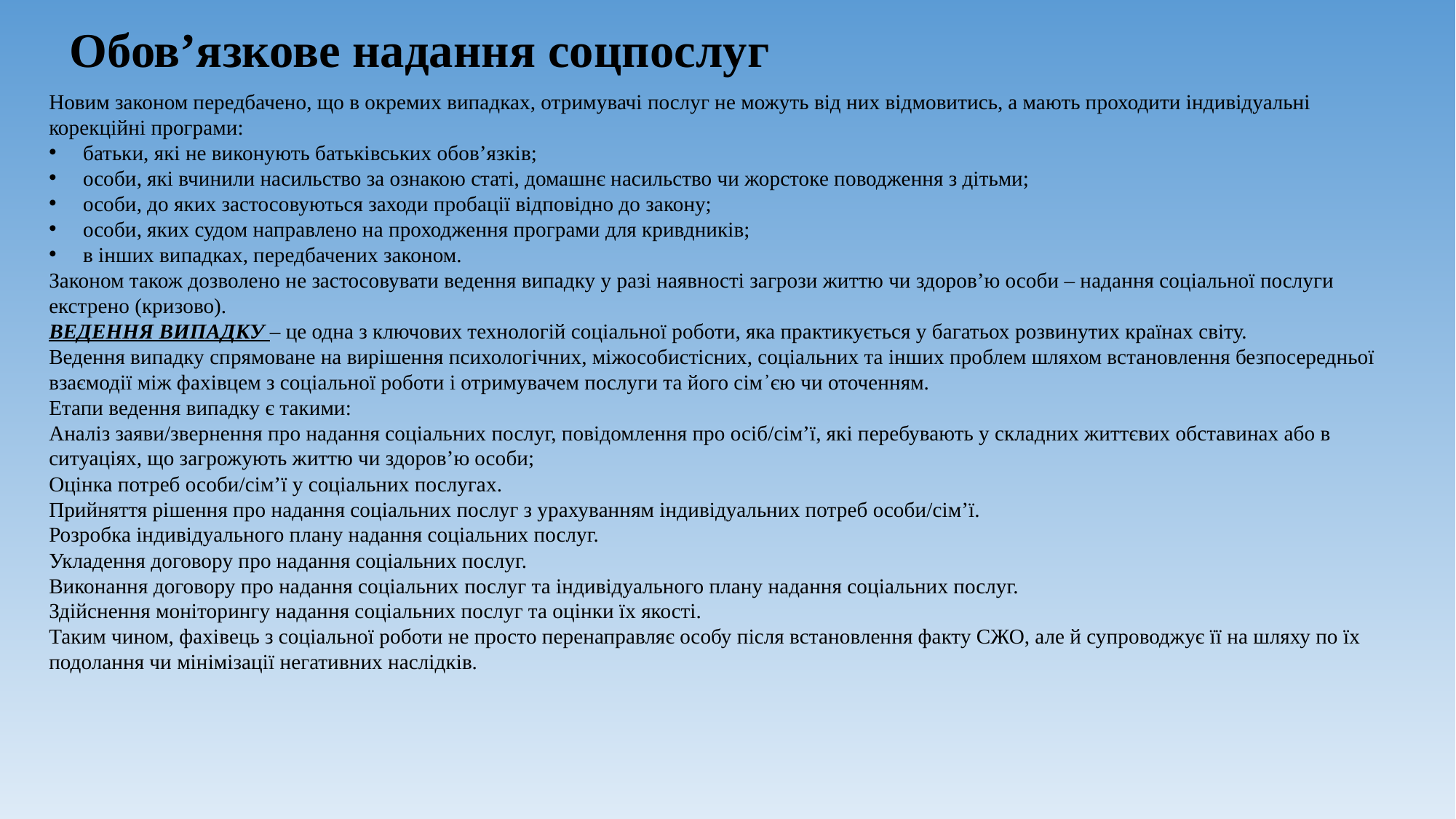

# Обов’язкове надання соцпослуг
Новим законом передбачено, що в окремих випадках, отримувачі послуг не можуть від них відмовитись, а мають проходити індивідуальні корекційні програми:
батьки, які не виконують батьківських обов’язків;
особи, які вчинили насильство за ознакою статі, домашнє насильство чи жорстоке поводження з дітьми;
особи, до яких застосовуються заходи пробації відповідно до закону;
особи, яких судом направлено на проходження програми для кривдників;
в інших випадках, передбачених законом.
Законом також дозволено не застосовувати ведення випадку у разі наявності загрози життю чи здоров’ю особи – надання соціальної послуги екстрено (кризово).
ВЕДЕННЯ ВИПАДКУ – це одна з ключових технологій соціальної роботи, яка практикується у багатьох розвинутих країнах світу.
Ведення випадку спрямоване на вирішення психологічних, міжособистісних, соціальних та інших проблем шляхом встановлення безпосередньої взаємодії між фахівцем з соціальної роботи і отримувачем послуги та його сім᾿єю чи оточенням.
Етапи ведення випадку є такими:
Аналіз заяви/звернення про надання соціальних послуг, повідомлення про осіб/сім’ї, які перебувають у складних життєвих обставинах або в ситуаціях, що загрожують життю чи здоров’ю особи;
Оцінка потреб особи/сім’ї у соціальних послугах.
Прийняття рішення про надання соціальних послуг з урахуванням індивідуальних потреб особи/сім’ї.
Розробка індивідуального плану надання соціальних послуг.
Укладення договору про надання соціальних послуг.
Виконання договору про надання соціальних послуг та індивідуального плану надання соціальних послуг.
Здійснення моніторингу надання соціальних послуг та оцінки їх якості.
Таким чином, фахівець з соціальної роботи не просто перенаправляє особу після встановлення факту СЖО, але й супроводжує її на шляху по їх подолання чи мінімізації негативних наслідків.